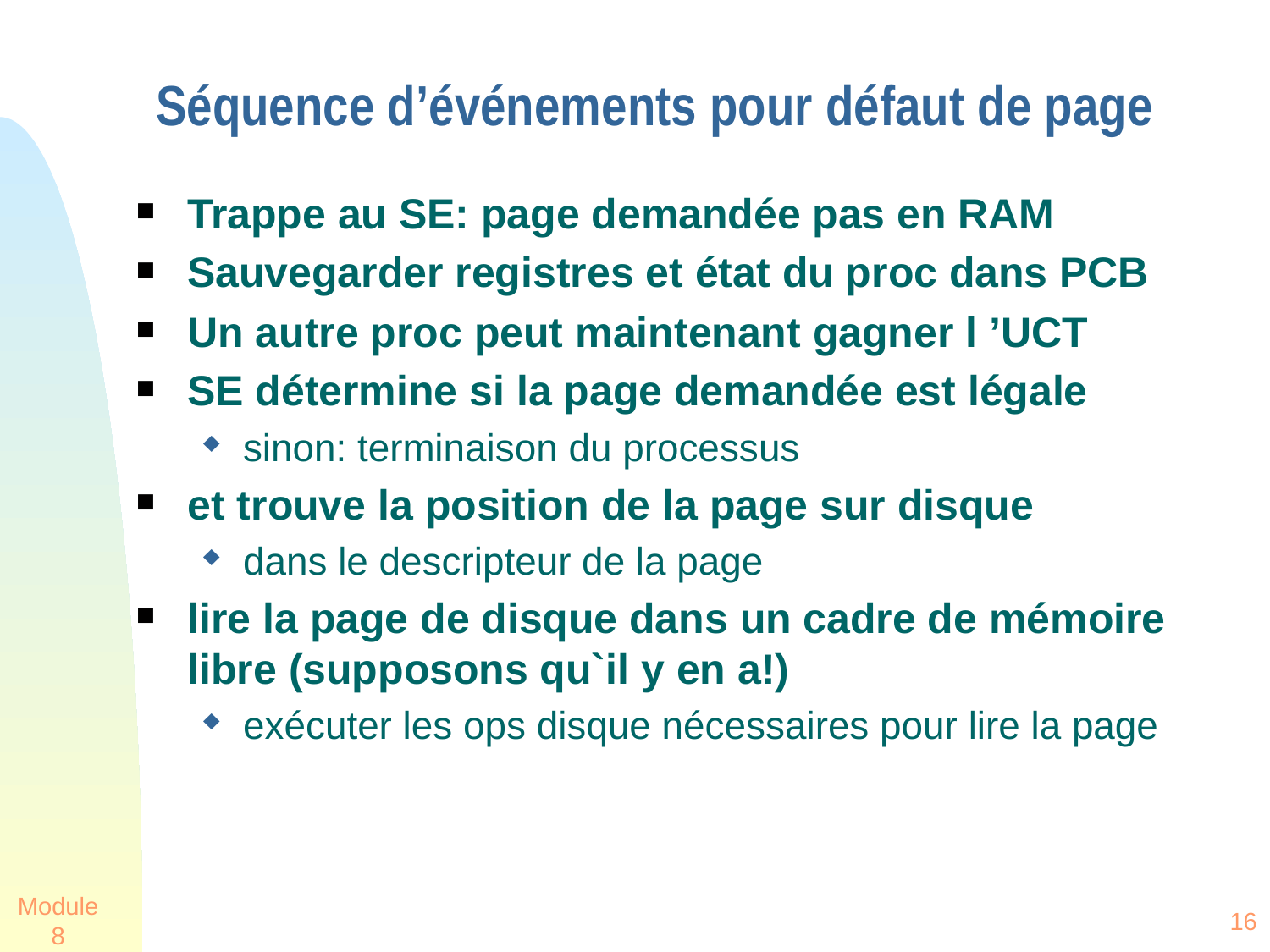

# Séquence d’événements pour défaut de page
Trappe au SE: page demandée pas en RAM
Sauvegarder registres et état du proc dans PCB
Un autre proc peut maintenant gagner l ’UCT
SE détermine si la page demandée est légale
sinon: terminaison du processus
et trouve la position de la page sur disque
dans le descripteur de la page
lire la page de disque dans un cadre de mémoire libre (supposons qu`il y en a!)
exécuter les ops disque nécessaires pour lire la page

Module 8
16